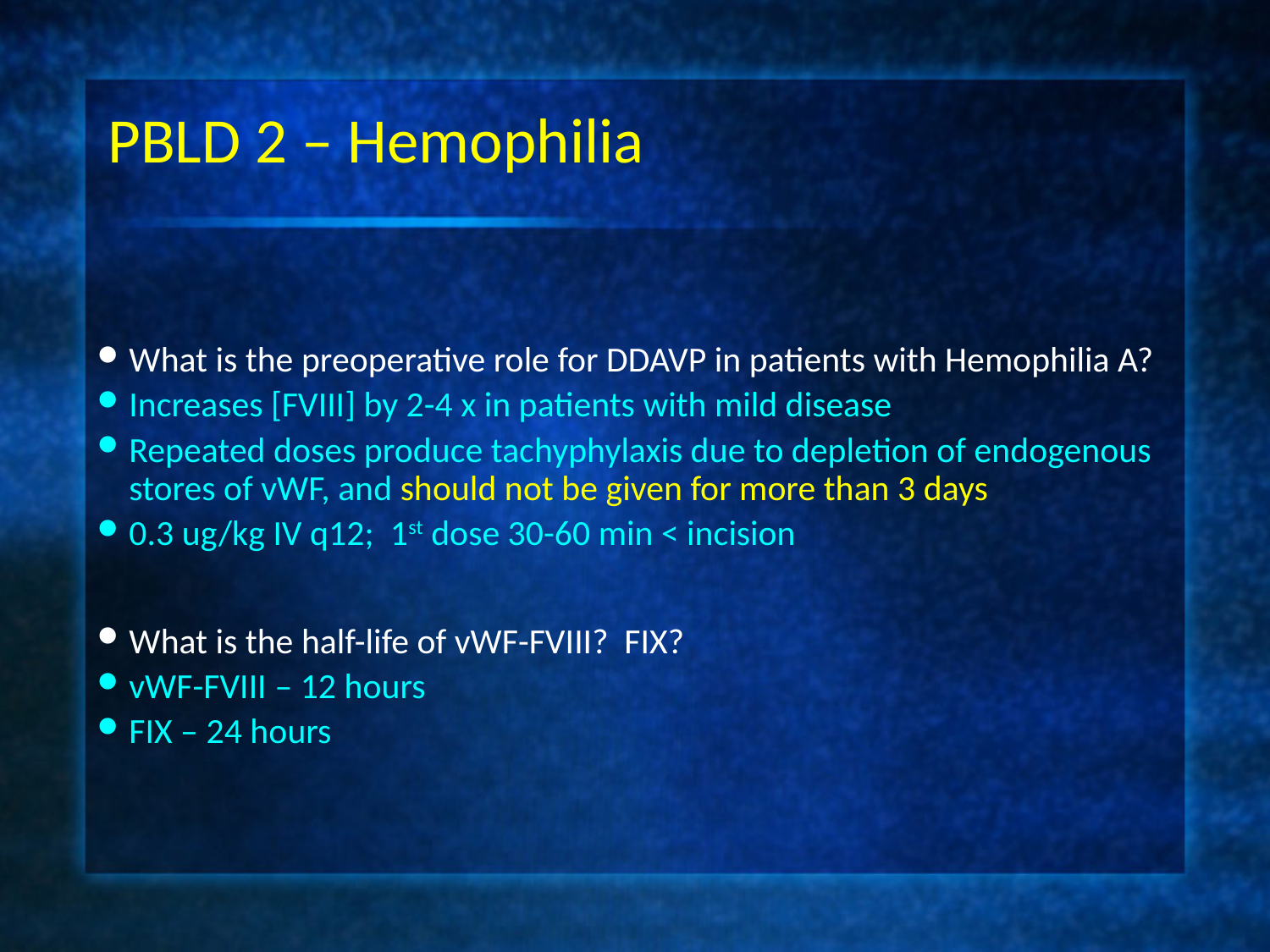

# PBLD 2 – Hemophilia

What is the preoperative role for DDAVP in patients with Hemophilia A?
Increases [FVIII] by 2-4 x in patients with mild disease
Repeated doses produce tachyphylaxis due to depletion of endogenous stores of vWF, and should not be given for more than 3 days
0.3 ug/kg IV q12;  1st dose 30-60 min < incision

What is the half-life of vWF-FVIII?  FIX?
vWF-FVIII – 12 hours
FIX – 24 hours